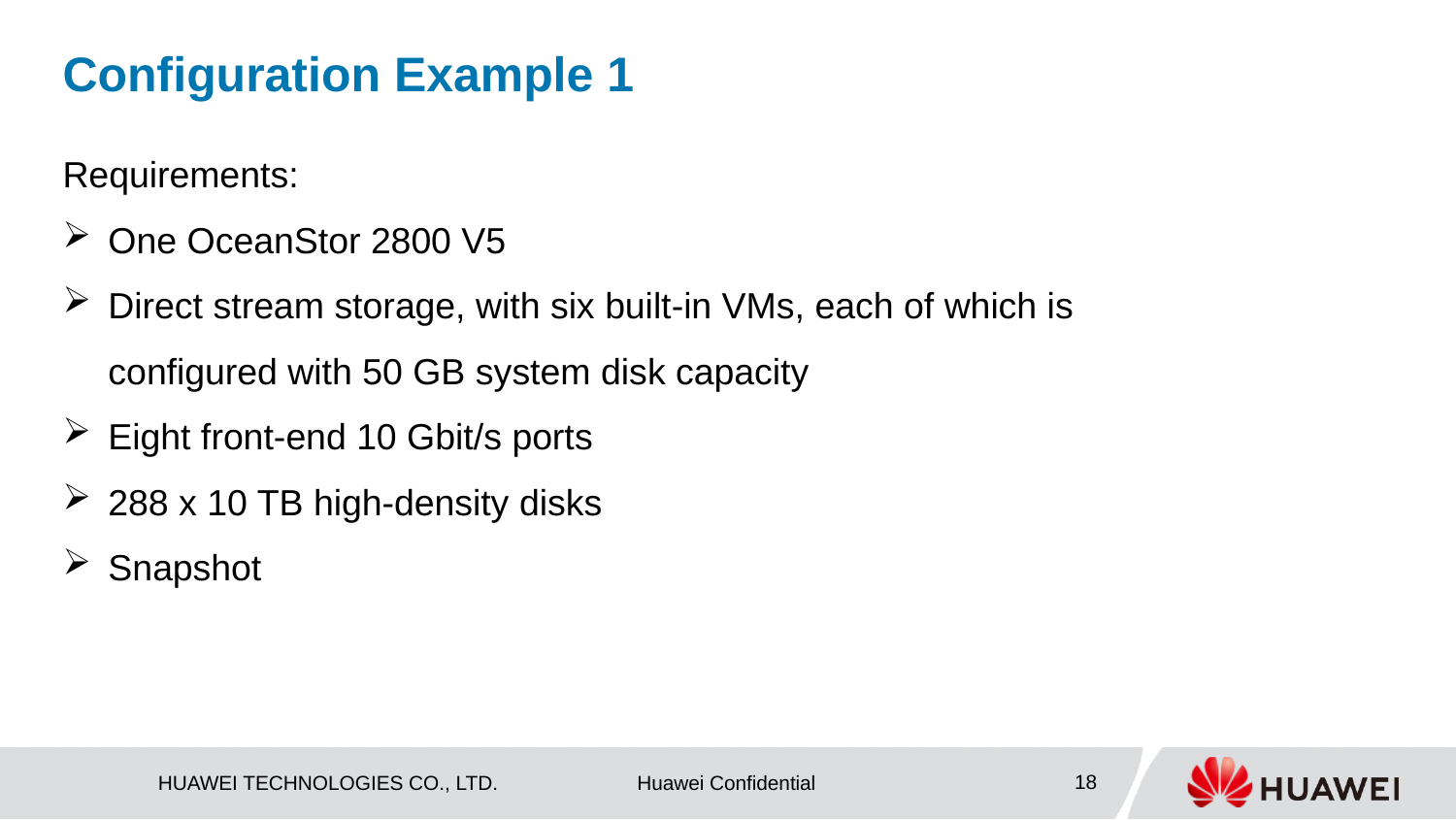

# Configuration Example 1
Requirements:
One OceanStor 2800 V5
Direct stream storage, with six built-in VMs, each of which is configured with 50 GB system disk capacity
Eight front-end 10 Gbit/s ports
288 x 10 TB high-density disks
Snapshot